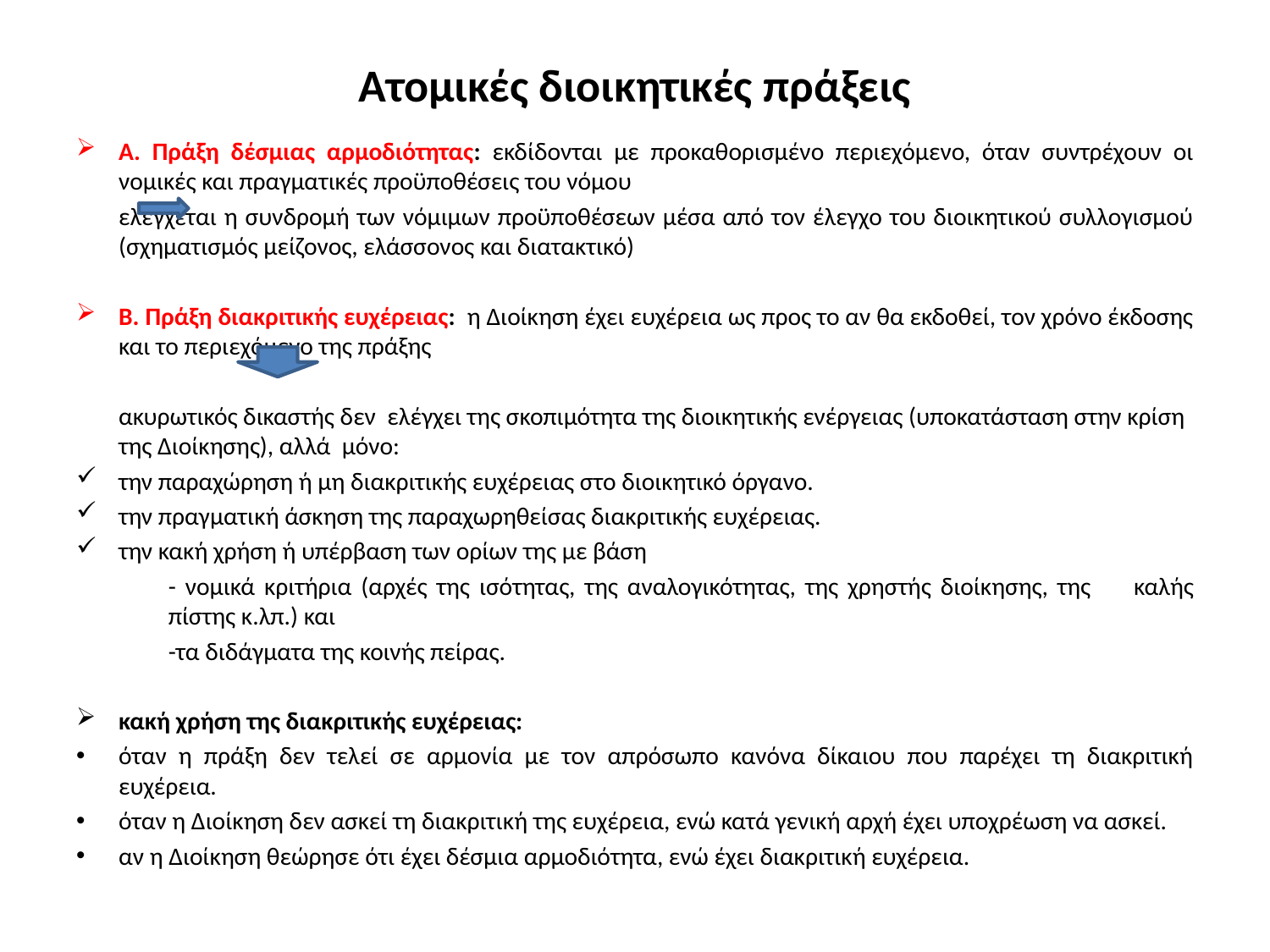

# Ατομικές διοικητικές πράξεις
Α. Πράξη δέσμιας αρμοδιότητας: εκδίδονται με προκαθορισμένο περιεχόμενο, όταν συντρέχουν οι νομικές και πραγματικές προϋποθέσεις του νόμου
		ελέγχεται η συνδρομή των νόμιμων προϋποθέσεων μέσα από τον έλεγχο του διοικητικού συλλογισμού (σχηματισμός μείζονος, ελάσσονος και διατακτικό)

Β. Πράξη διακριτικής ευχέρειας:  η Διοίκηση έχει ευχέρεια ως προς το αν θα εκδοθεί, τον χρόνο έκδοσης και το περιεχόμενο της πράξης

 	ακυρωτικός δικαστής δεν  ελέγχει της σκοπιμότητα της διοικητικής ενέργειας (υποκατάσταση στην κρίση της Διοίκησης), αλλά  μόνο:
την παραχώρηση ή μη διακριτικής ευχέρειας στο διοικητικό όργανο.
την πραγματική άσκηση της παραχωρηθείσας διακριτικής ευχέρειας.
την κακή χρήση ή υπέρβαση των ορίων της με βάση
	- νομικά κριτήρια (αρχές της ισότητας, της αναλογικότητας, της χρηστής διοίκησης, της 	καλής πίστης κ.λπ.) και
	-τα διδάγματα της κοινής πείρας.

κακή χρήση της διακριτικής ευχέρειας:
όταν η πράξη δεν τελεί σε αρμονία με τον απρόσωπο κανόνα δίκαιου που παρέχει τη διακριτική ευχέρεια.
όταν η Διοίκηση δεν ασκεί τη διακριτική της ευχέρεια, ενώ κατά γενική αρχή έχει υποχρέωση να ασκεί.
αν η Διοίκηση θεώρησε ότι έχει δέσμια αρμοδιότητα, ενώ έχει διακριτική ευχέρεια.